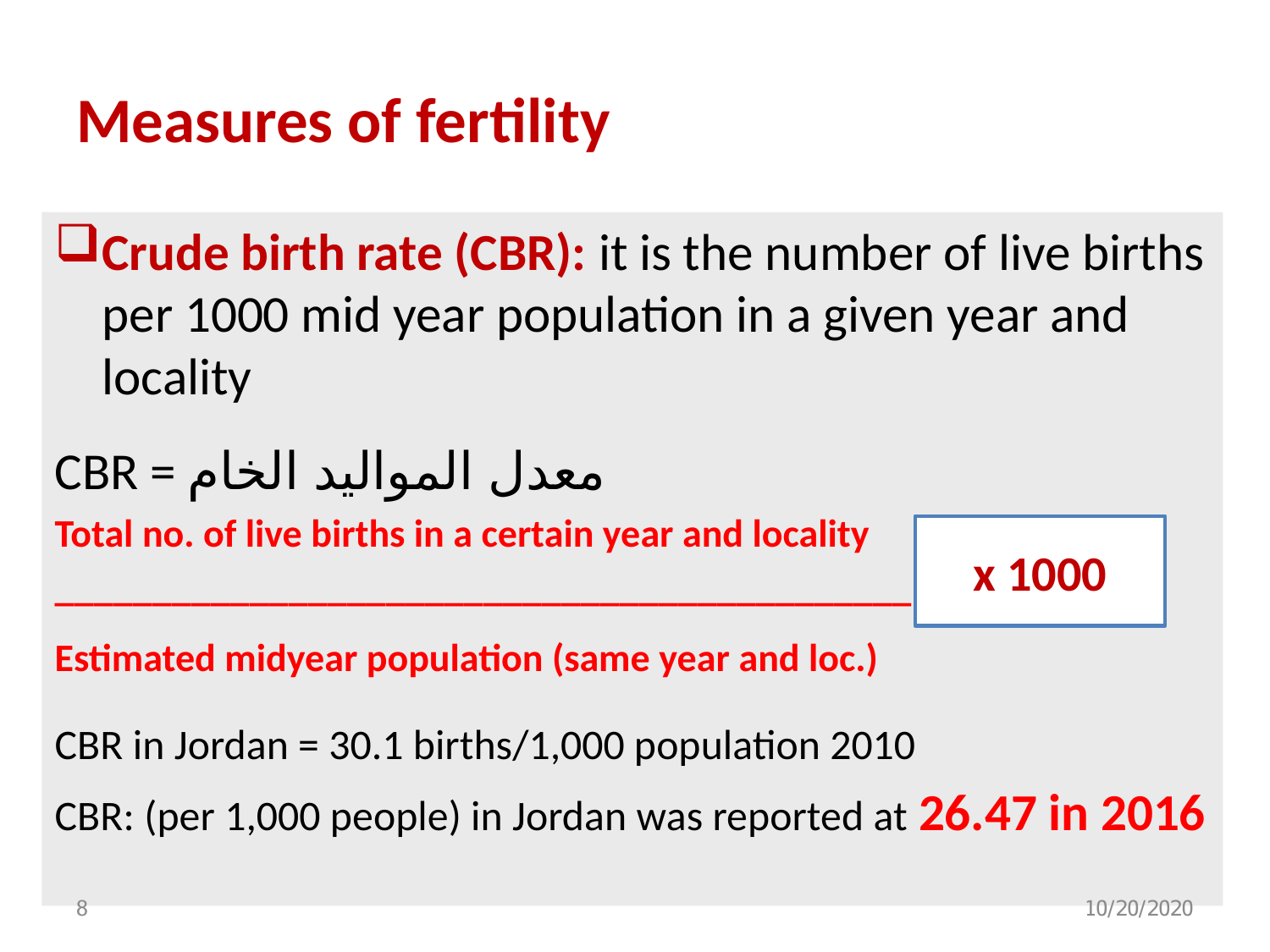

# Measures of fertility
Crude birth rate (CBR): it is the number of live births per 1000 mid year population in a given year and locality

CBR = معدل المواليد الخام
Total no. of live births in a certain year and locality
____________________________________________
Estimated midyear population (same year and loc.)

CBR in Jordan = 30.1 births/1,000 population 2010
CBR: (per 1,000 people) in Jordan was reported at 26.47 in 2016
x 1000
8
10/20/2020